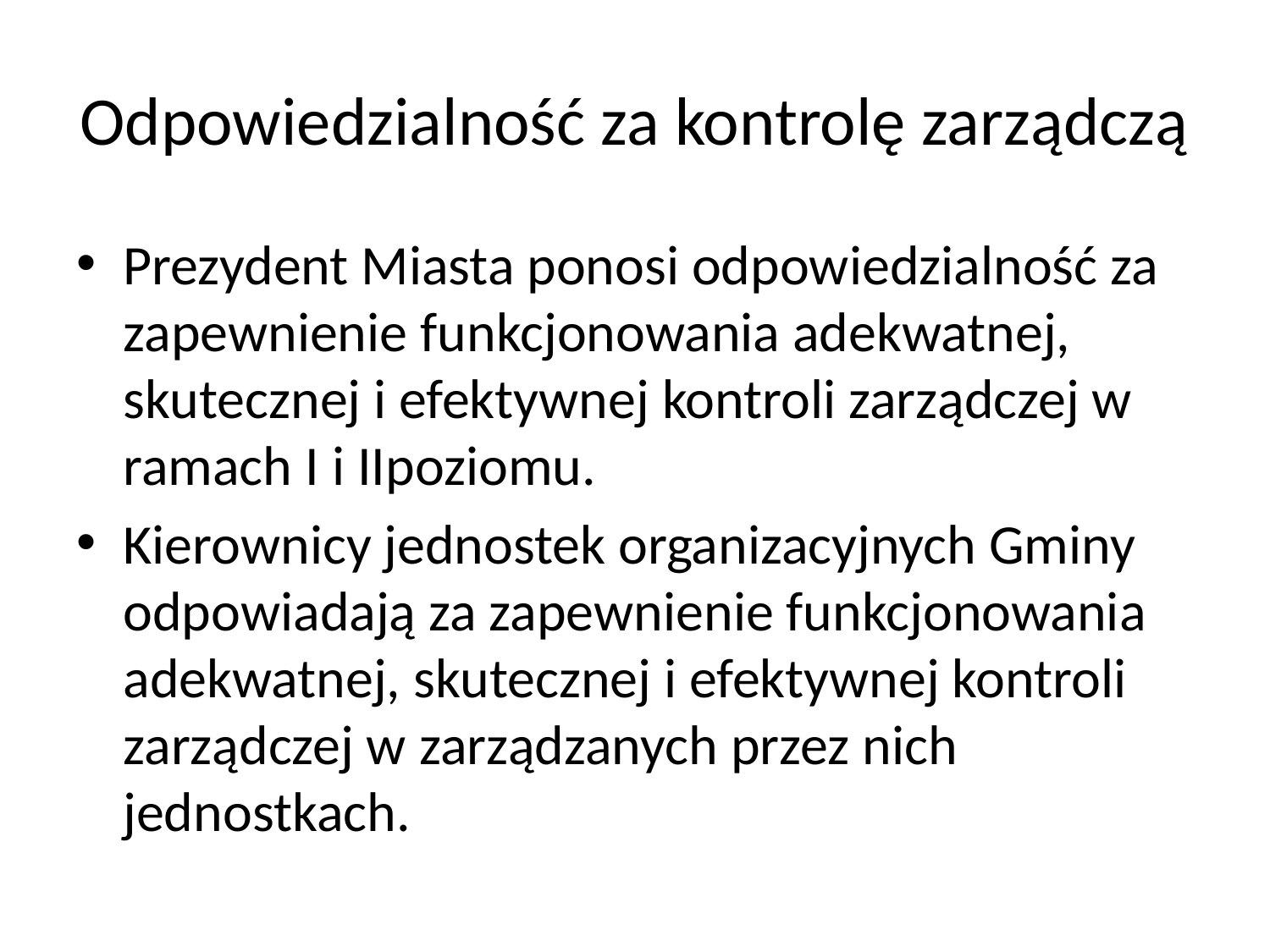

# Odpowiedzialność za kontrolę zarządczą
Prezydent Miasta ponosi odpowiedzialność za zapewnienie funkcjonowania adekwatnej, skutecznej i efektywnej kontroli zarządczej w ramach I i IIpoziomu.
Kierownicy jednostek organizacyjnych Gminy odpowiadają za zapewnienie funkcjonowania adekwatnej, skutecznej i efektywnej kontroli zarządczej w zarządzanych przez nich jednostkach.